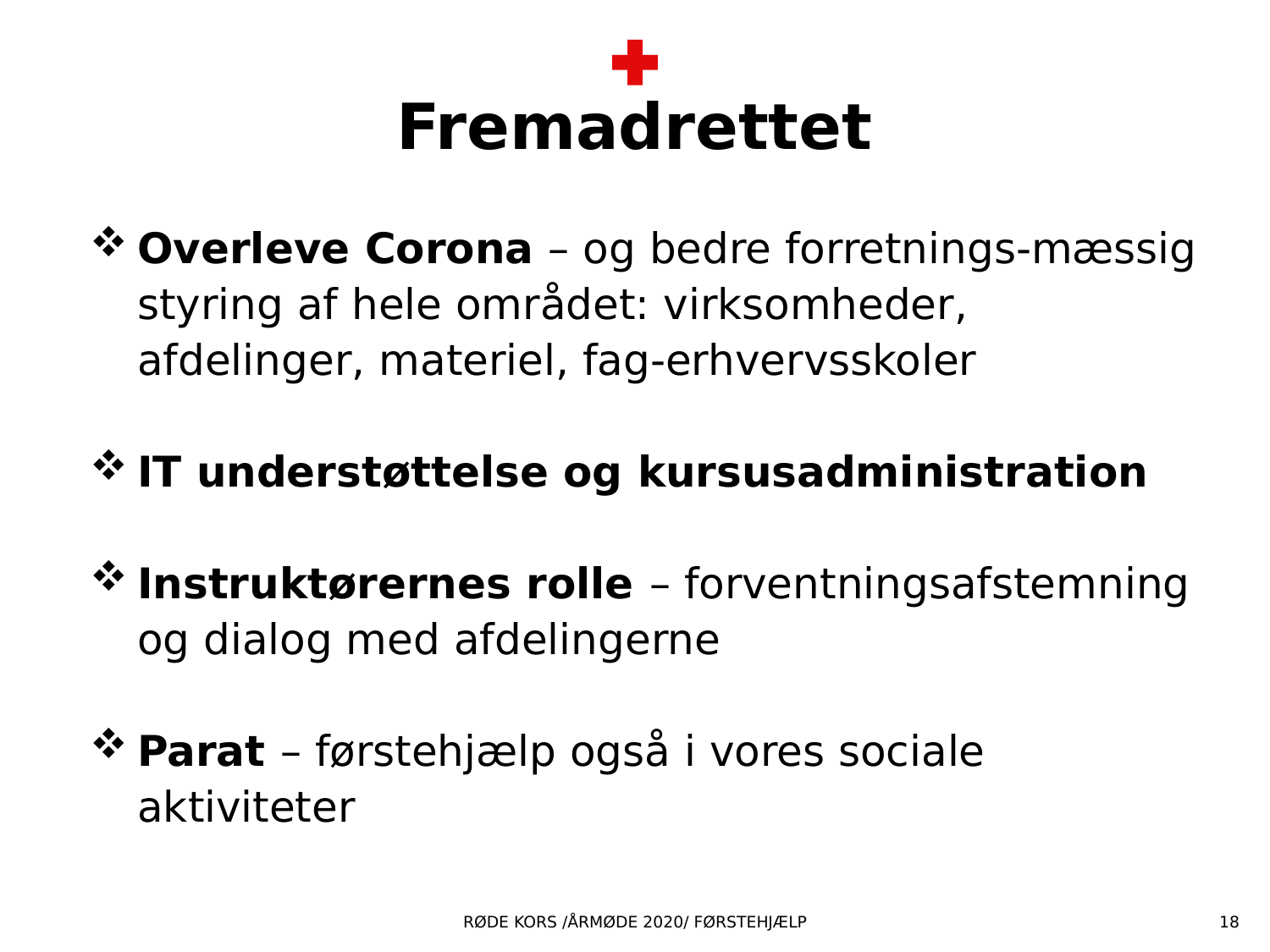

# Fremadrettet
Overleve Corona – og bedre forretnings-mæssig styring af hele området: virksomheder, afdelinger, materiel, fag-erhvervsskoler

IT understøttelse og kursusadministration

Instruktørernes rolle – forventningsafstemning og dialog med afdelingerne

Parat – førstehjælp også i vores sociale aktiviteter

RØDE KORS /ÅRMØDE 2020/ FØRSTEHJÆLP
18